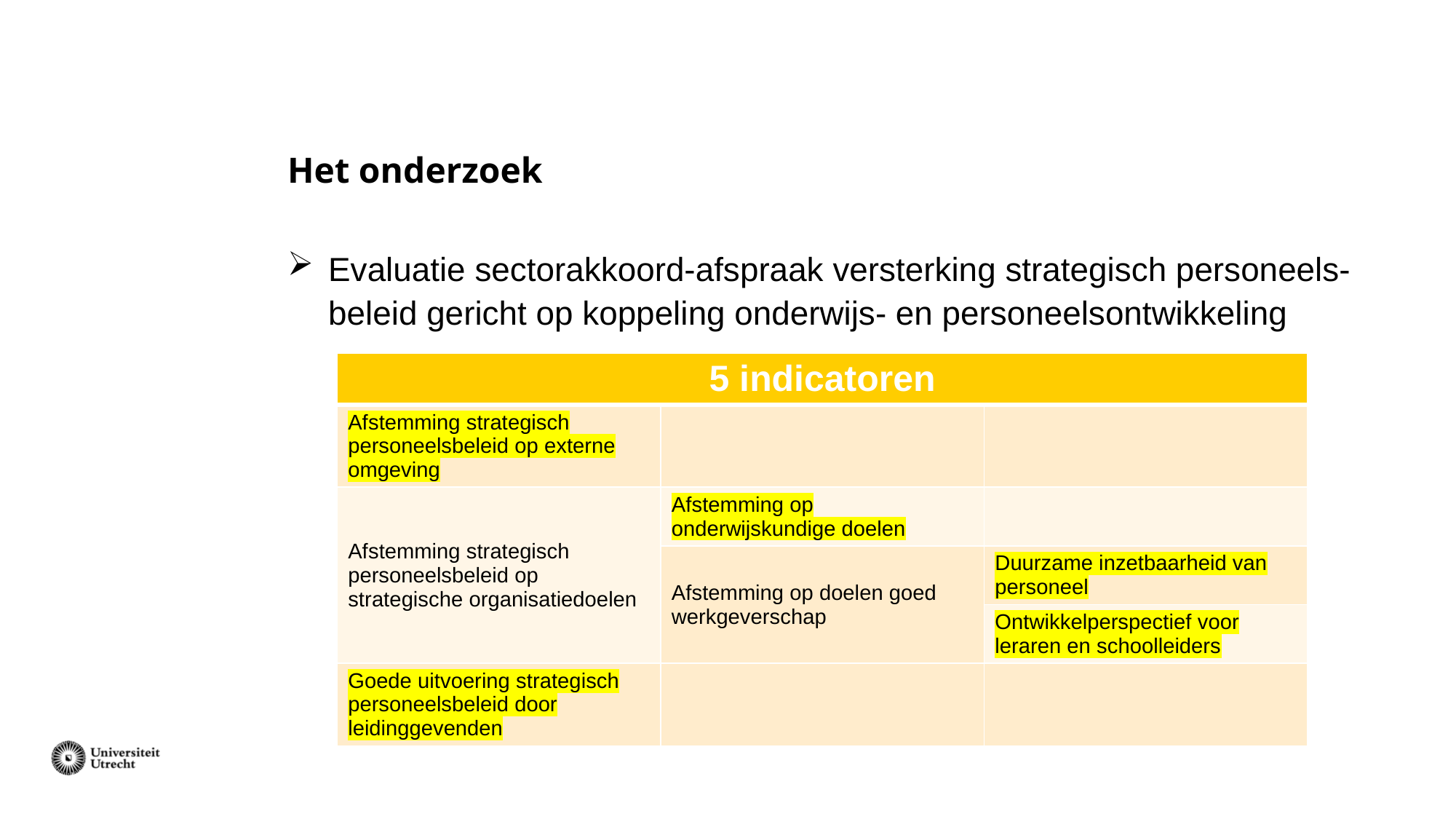

# Het onderzoek
Evaluatie sectorakkoord-afspraak versterking strategisch personeels-beleid gericht op koppeling onderwijs- en personeelsontwikkeling

| 5 indicatoren |  |  |
| --- | --- | --- |
| Afstemming strategisch personeelsbeleid op externe omgeving |  |  |
| Afstemming strategisch personeelsbeleid op strategische organisatiedoelen | Afstemming op onderwijskundige doelen |  |
|  | Afstemming op doelen goed werkgeverschap | Duurzame inzetbaarheid van personeel |
|  |  | Ontwikkelperspectief voor leraren en schoolleiders |
| Goede uitvoering strategisch personeelsbeleid door leidinggevenden |  |  |